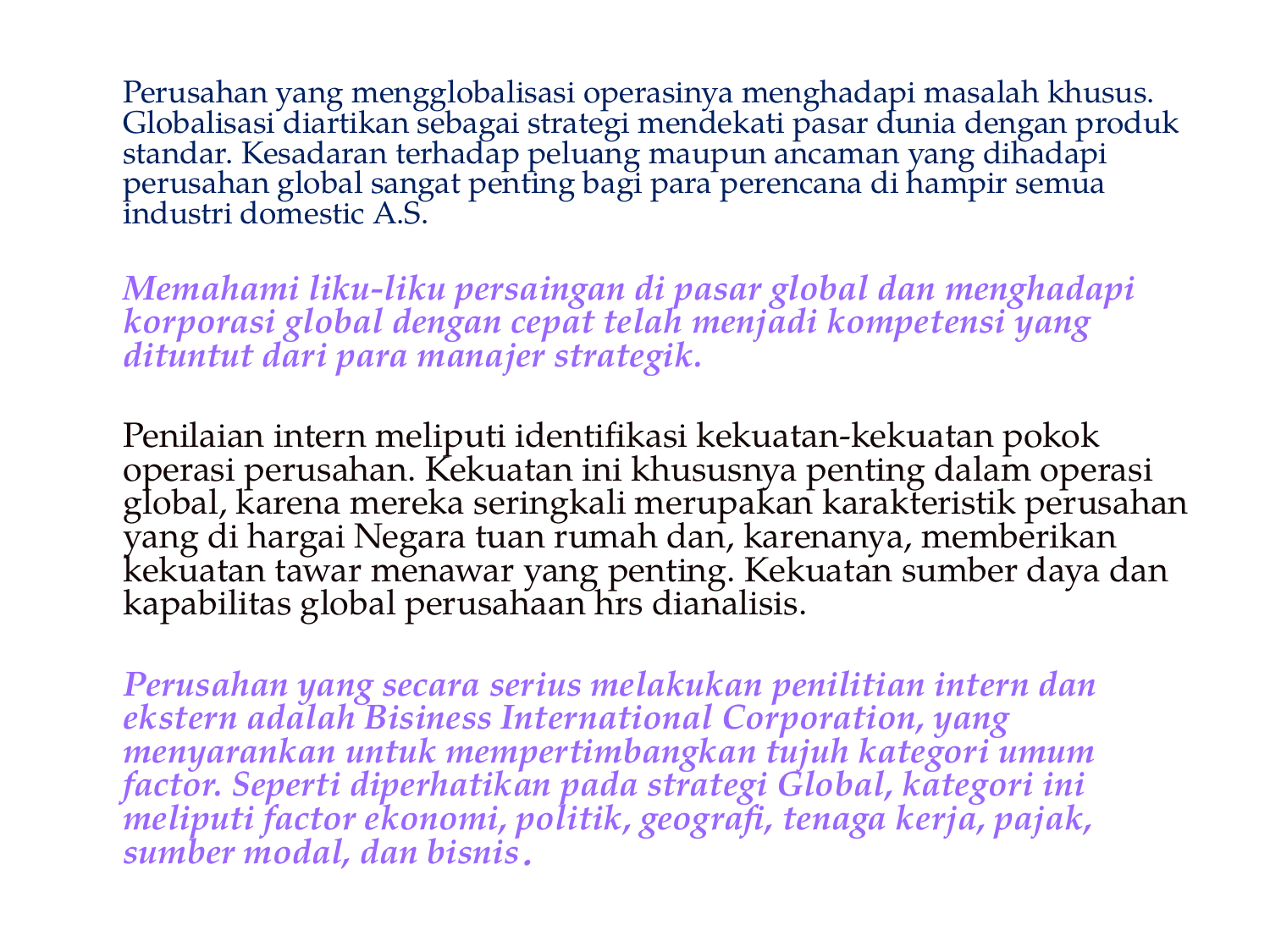

Perusahan yang mengglobalisasi operasinya menghadapi masalah khusus. Globalisasi diartikan sebagai strategi mendekati pasar dunia dengan produk standar. Kesadaran terhadap peluang maupun ancaman yang dihadapi perusahan global sangat penting bagi para perencana di hampir semua industri domestic A.S.

		Memahami liku-liku persaingan di pasar global dan menghadapi korporasi global dengan cepat telah menjadi kompetensi yang dituntut dari para manajer strategik.

	Penilaian intern meliputi identifikasi kekuatan-kekuatan pokok operasi perusahan. Kekuatan ini khususnya penting dalam operasi global, karena mereka seringkali merupakan karakteristik perusahan yang di hargai Negara tuan rumah dan, karenanya, memberikan kekuatan tawar menawar yang penting. Kekuatan sumber daya dan kapabilitas global perusahaan hrs dianalisis.

		Perusahan yang secara serius melakukan penilitian intern dan ekstern adalah Bisiness International Corporation, yang menyarankan untuk mempertimbangkan tujuh kategori umum factor. Seperti diperhatikan pada strategi Global, kategori ini meliputi factor ekonomi, politik, geografi, tenaga kerja, pajak, sumber modal, dan bisnis.